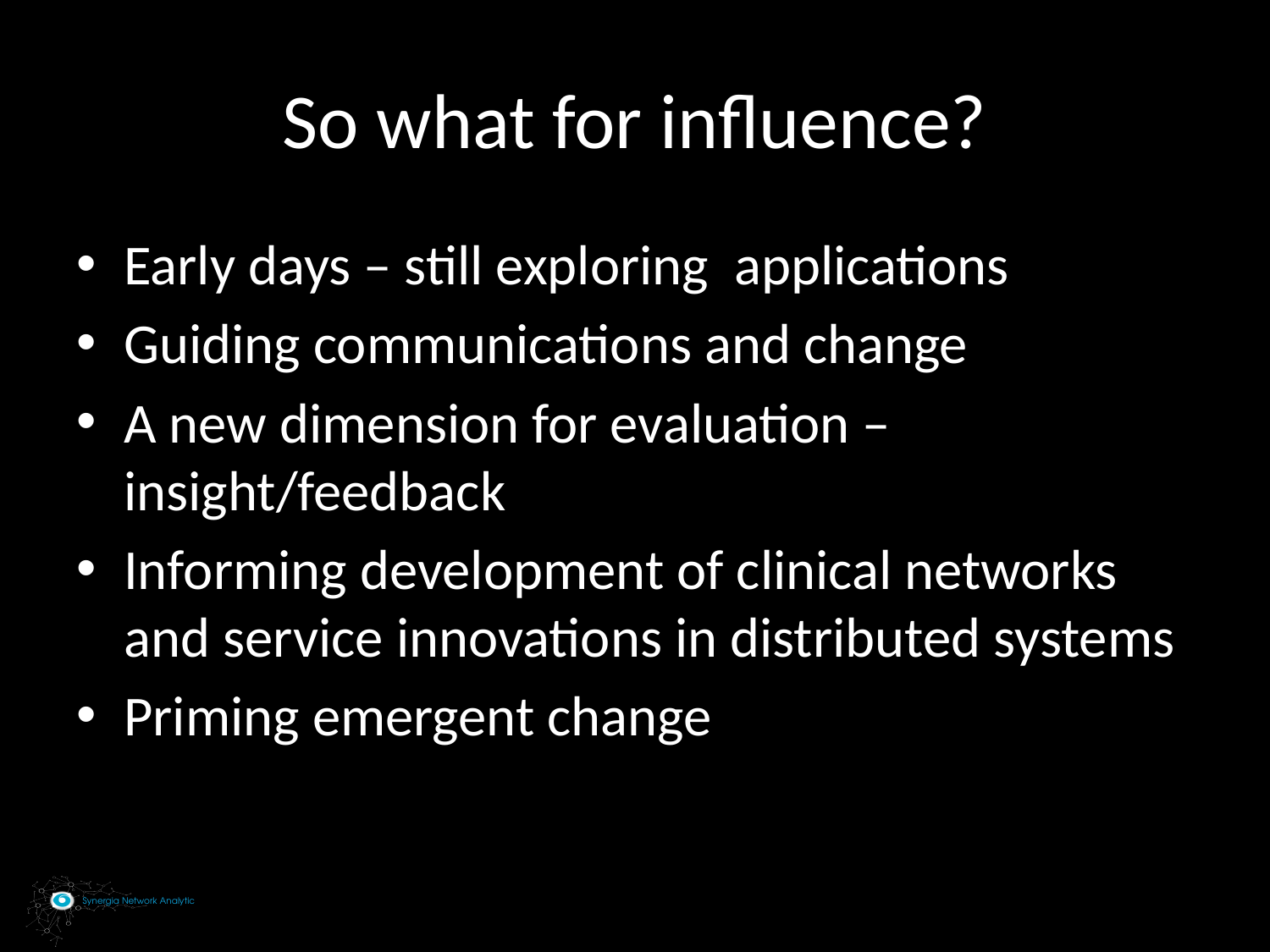

# So what for influence?
Early days – still exploring  applications
Guiding communications and change
A new dimension for evaluation – insight/feedback
Informing development of clinical networks and service innovations in distributed systems
Priming emergent change